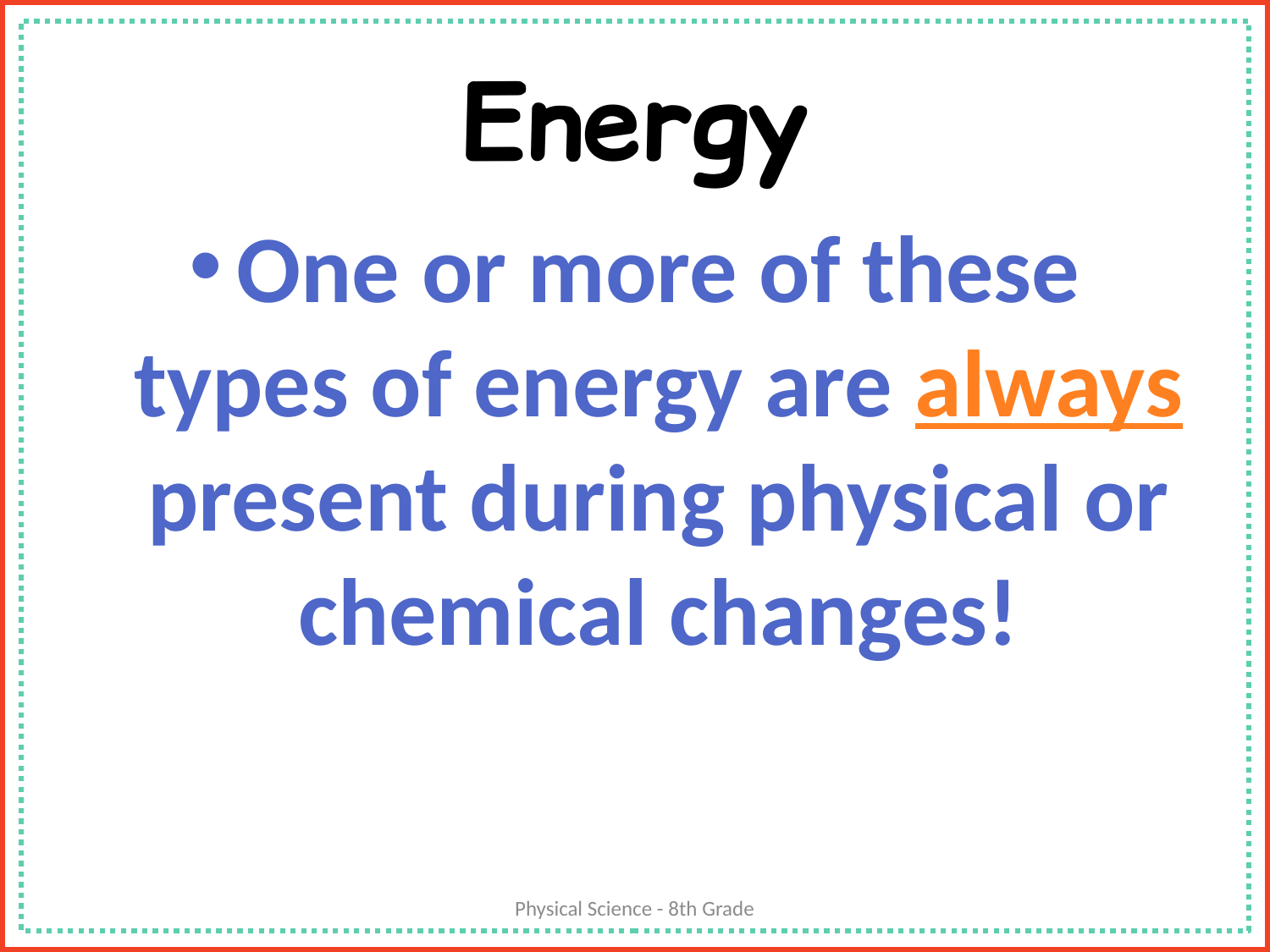

# Energy
One or more of these types of energy are always present during physical or chemical changes!
Physical Science - 8th Grade